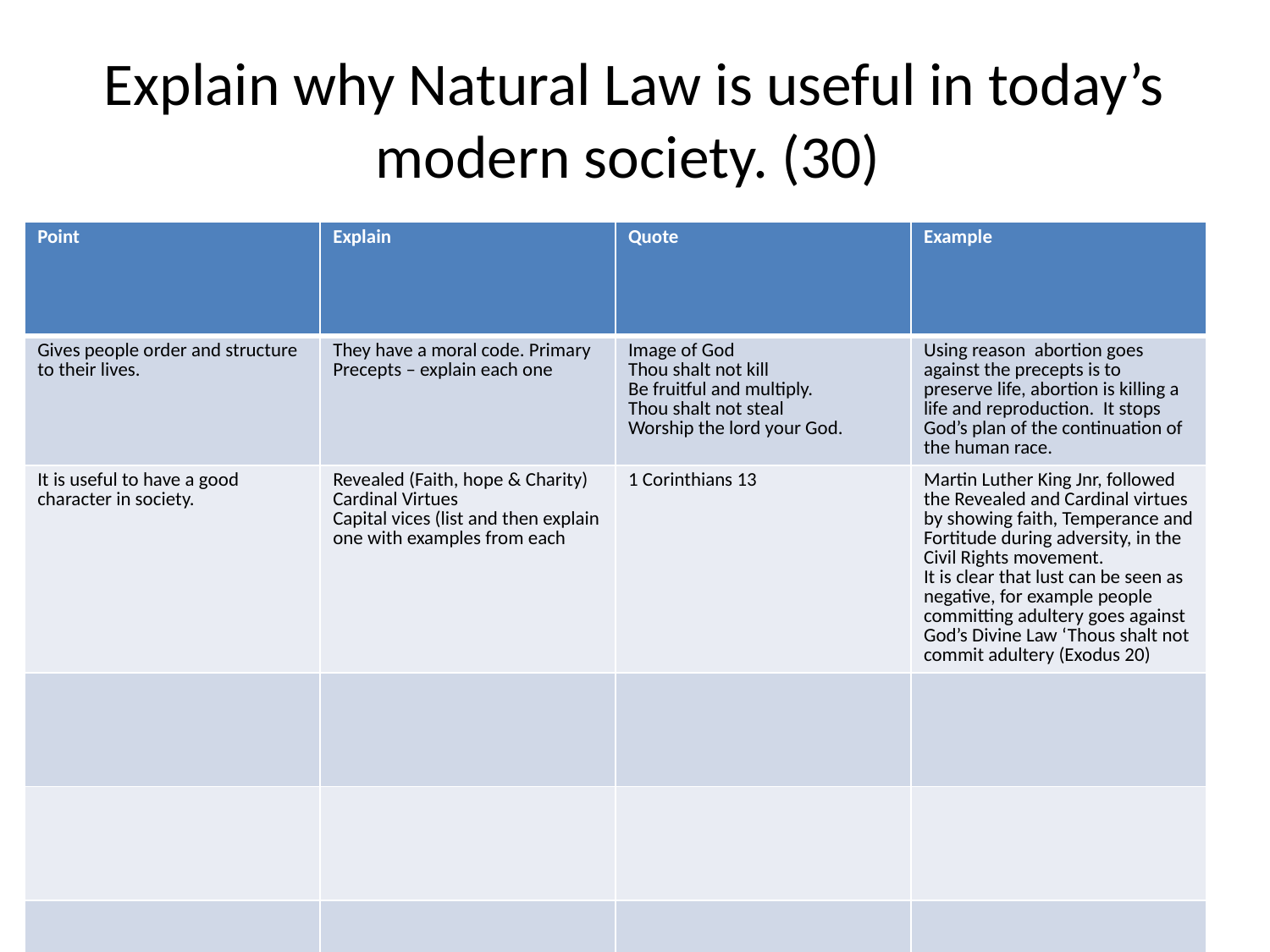

# Explain why Natural Law is useful in today’s modern society. (30)
| Point | Explain | Quote | Example |
| --- | --- | --- | --- |
| Gives people order and structure to their lives. | They have a moral code. Primary Precepts – explain each one | Image of God Thou shalt not kill Be fruitful and multiply. Thou shalt not steal Worship the lord your God. | Using reason abortion goes against the precepts is to preserve life, abortion is killing a life and reproduction. It stops God’s plan of the continuation of the human race. |
| It is useful to have a good character in society. | Revealed (Faith, hope & Charity) Cardinal Virtues Capital vices (list and then explain one with examples from each | 1 Corinthians 13 | Martin Luther King Jnr, followed the Revealed and Cardinal virtues by showing faith, Temperance and Fortitude during adversity, in the Civil Rights movement. It is clear that lust can be seen as negative, for example people committing adultery goes against God’s Divine Law ‘Thous shalt not commit adultery (Exodus 20) |
|  |  |  |  |
|  |  |  |  |
|  |  |  |  |